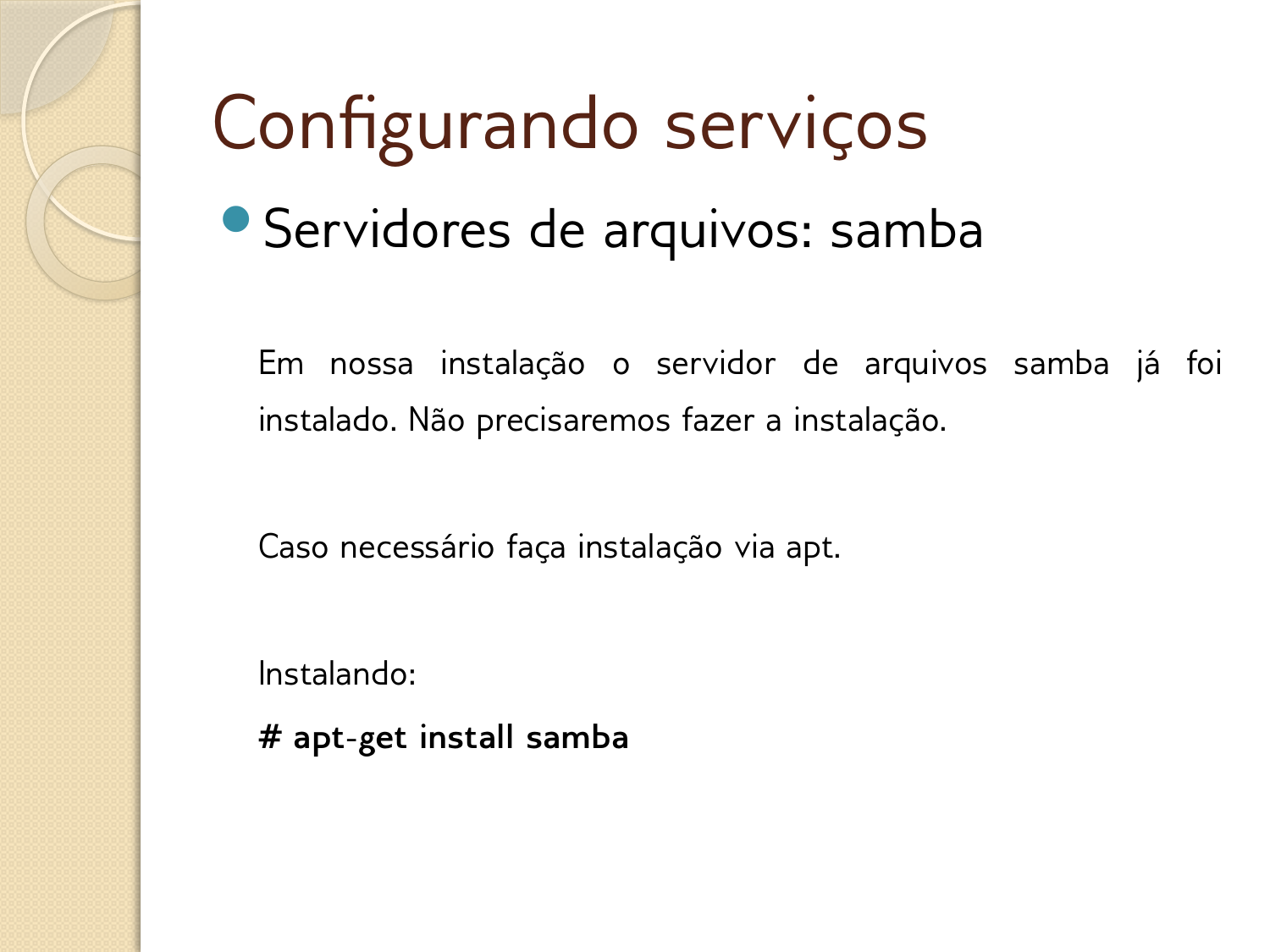

Configurando serviços
Servidores de arquivos: samba

	Em nossa instalação o servidor de arquivos samba já foi instalado. Não precisaremos fazer a instalação.

	Caso necessário faça instalação via apt.

	Instalando:
	# apt-get install samba